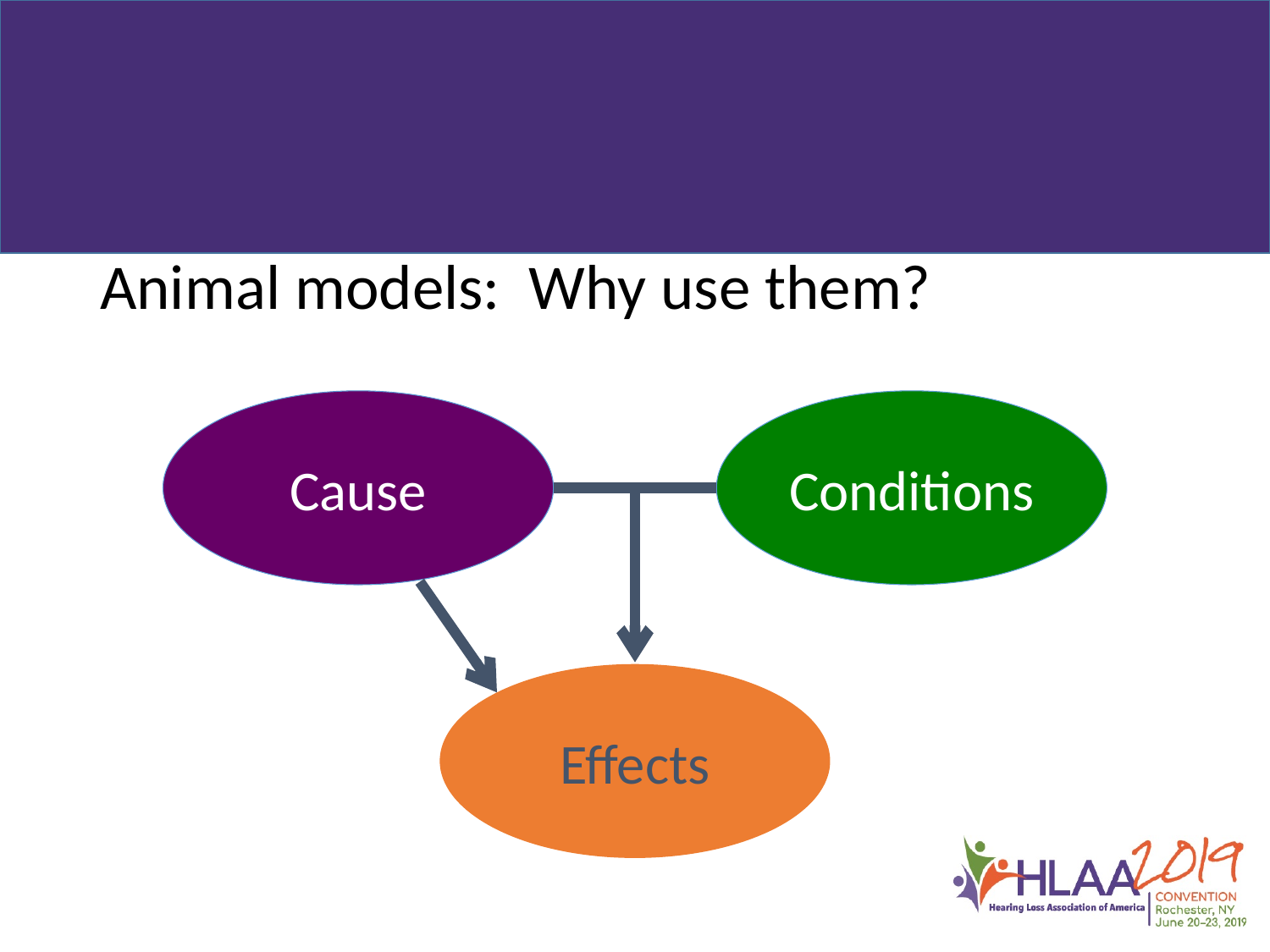

# Animal models:  Why use them?
Cause
Conditions
Effects